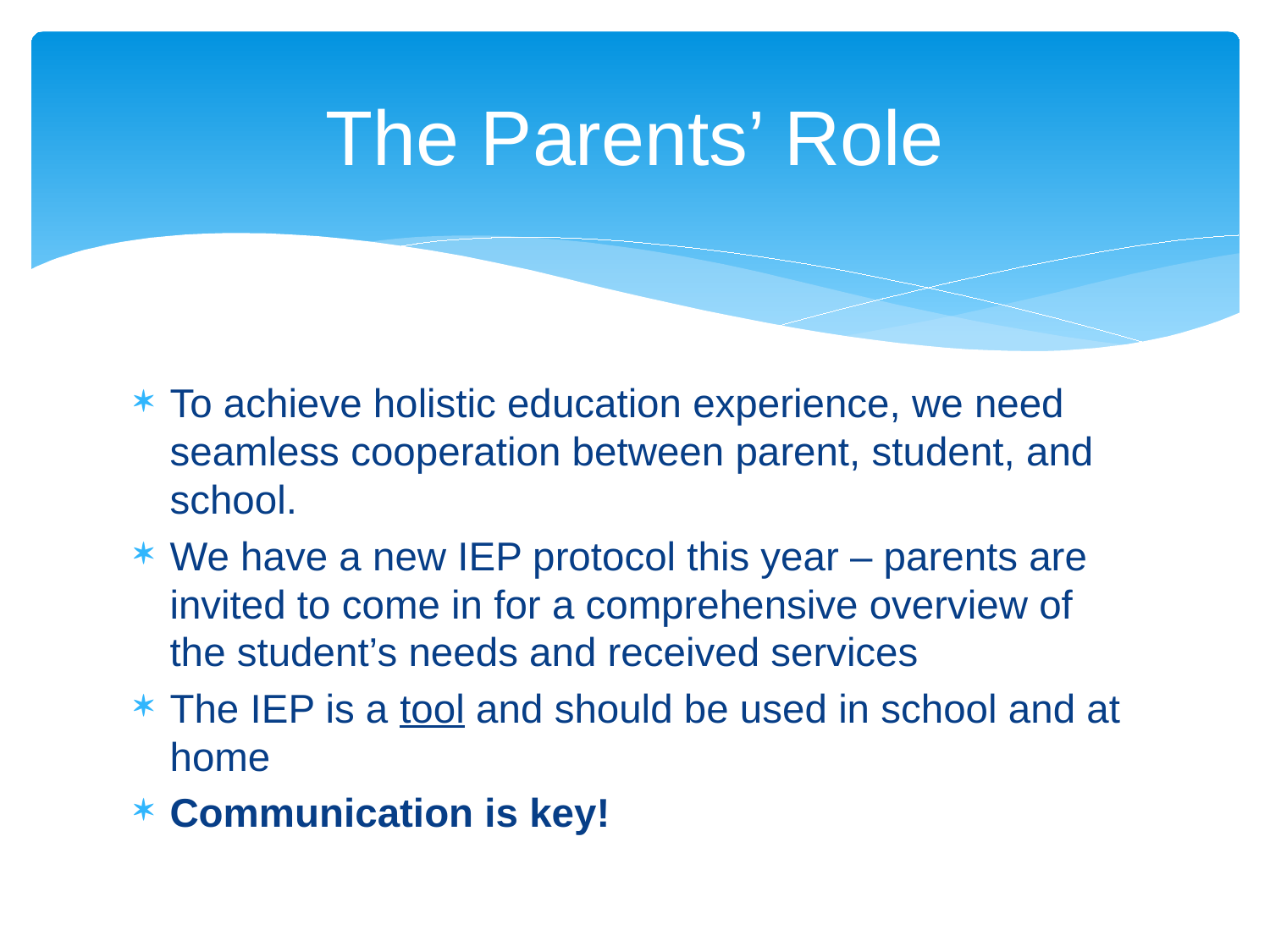

# The Parents’ Role
To achieve holistic education experience, we need seamless cooperation between parent, student, and school.
We have a new IEP protocol this year – parents are invited to come in for a comprehensive overview of the student’s needs and received services
The IEP is a tool and should be used in school and at home
Communication is key!